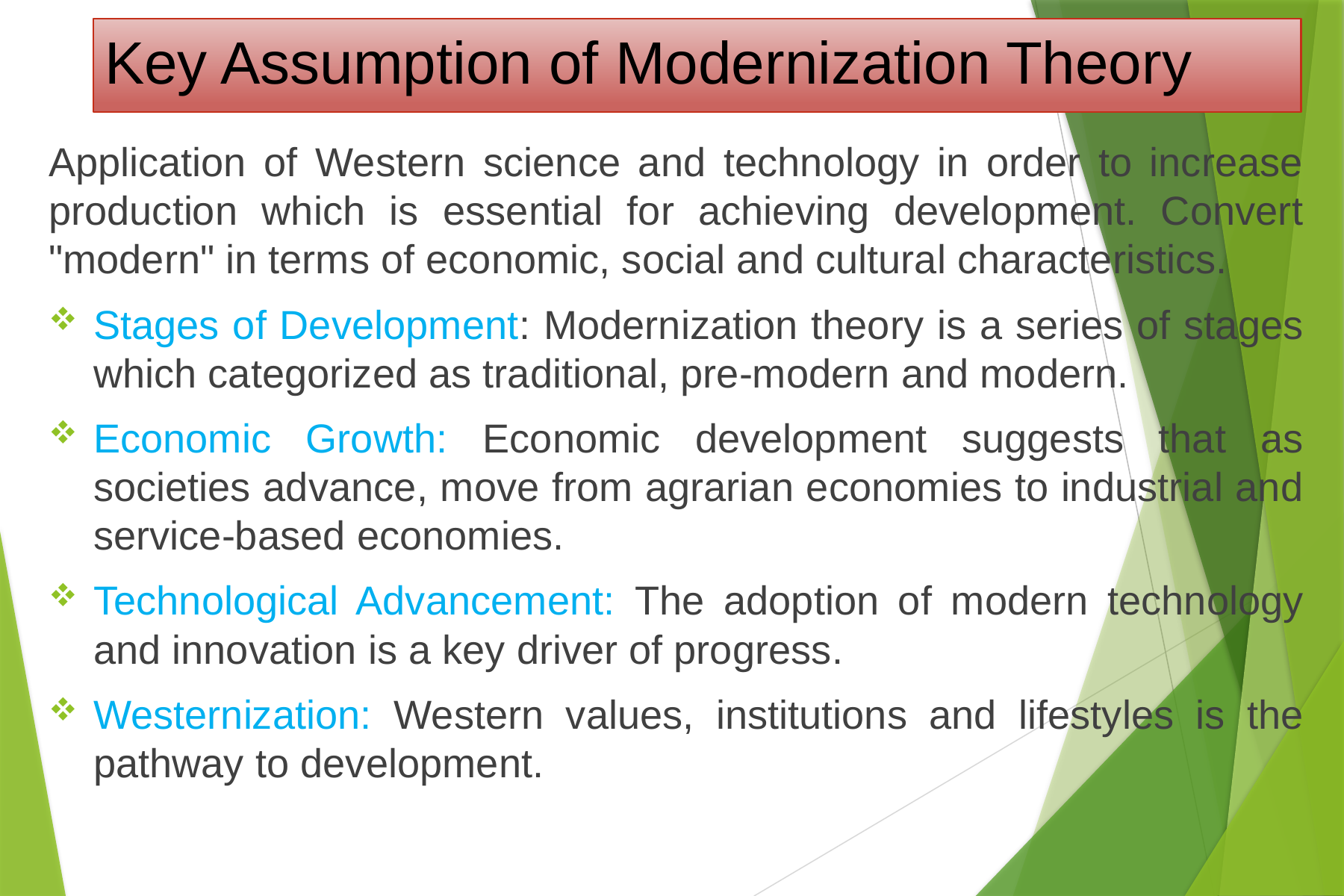

# Key Assumption of Modernization Theory
Application of Western science and technology in order to increase production which is essential for achieving development. Convert "modern" in terms of economic, social and cultural characteristics.
Stages of Development: Modernization theory is a series of stages which categorized as traditional, pre-modern and modern.
Economic Growth: Economic development suggests that as societies advance, move from agrarian economies to industrial and service-based economies.
Technological Advancement: The adoption of modern technology and innovation is a key driver of progress.
Westernization: Western values, institutions and lifestyles is the pathway to development.